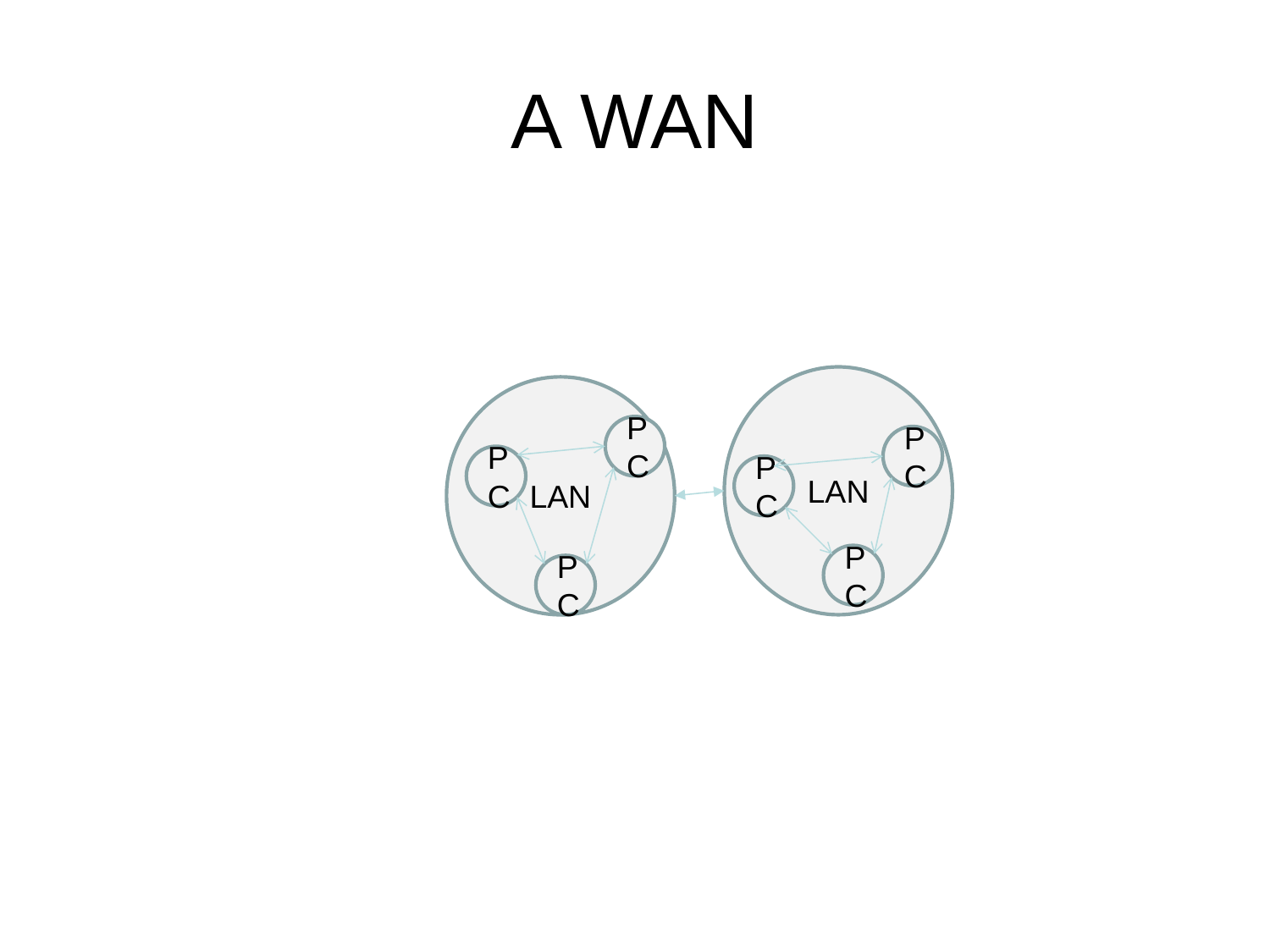

# A WAN
LAN
LAN
PC
PC
PC

PC

PC
PC